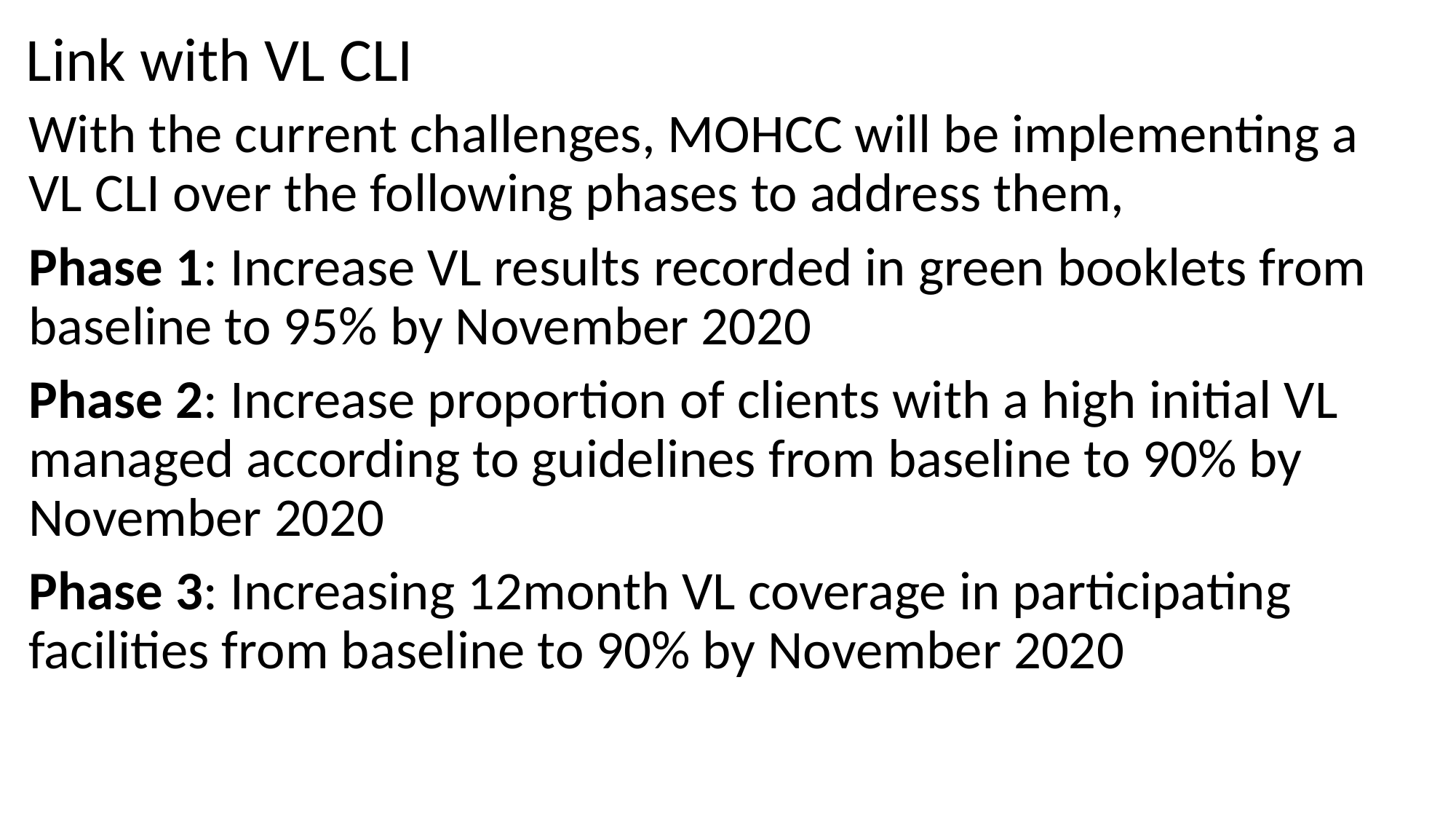

# Link with VL CLI
With the current challenges, MOHCC will be implementing a VL CLI over the following phases to address them,
Phase 1: Increase VL results recorded in green booklets from baseline to 95% by November 2020
Phase 2: Increase proportion of clients with a high initial VL managed according to guidelines from baseline to 90% by November 2020
Phase 3: Increasing 12month VL coverage in participating facilities from baseline to 90% by November 2020